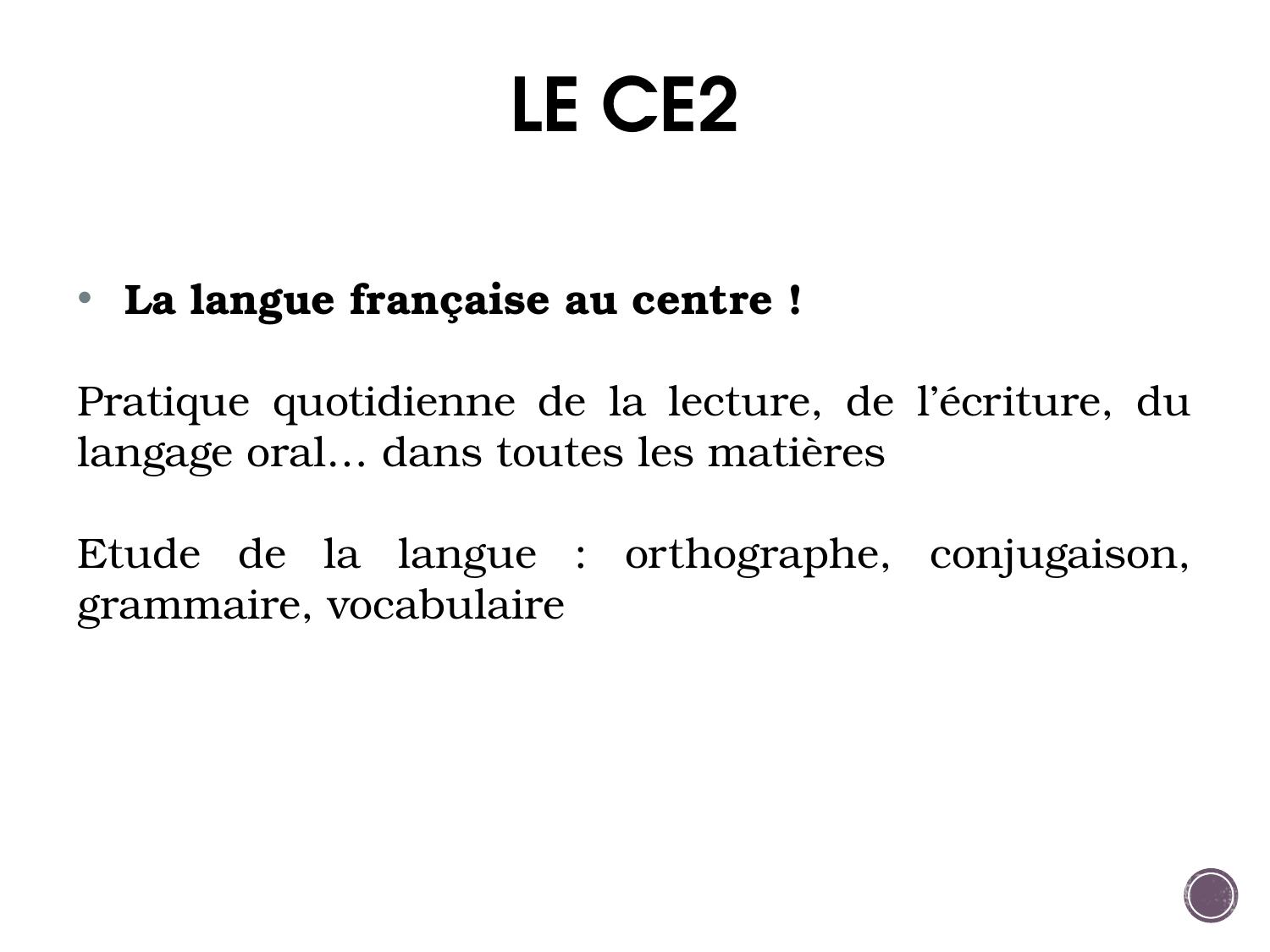

# LE CE2
La langue française au centre !

Pratique quotidienne de la lecture, de l’écriture, du langage oral… dans toutes les matières

Etude de la langue : orthographe, conjugaison, grammaire, vocabulaire